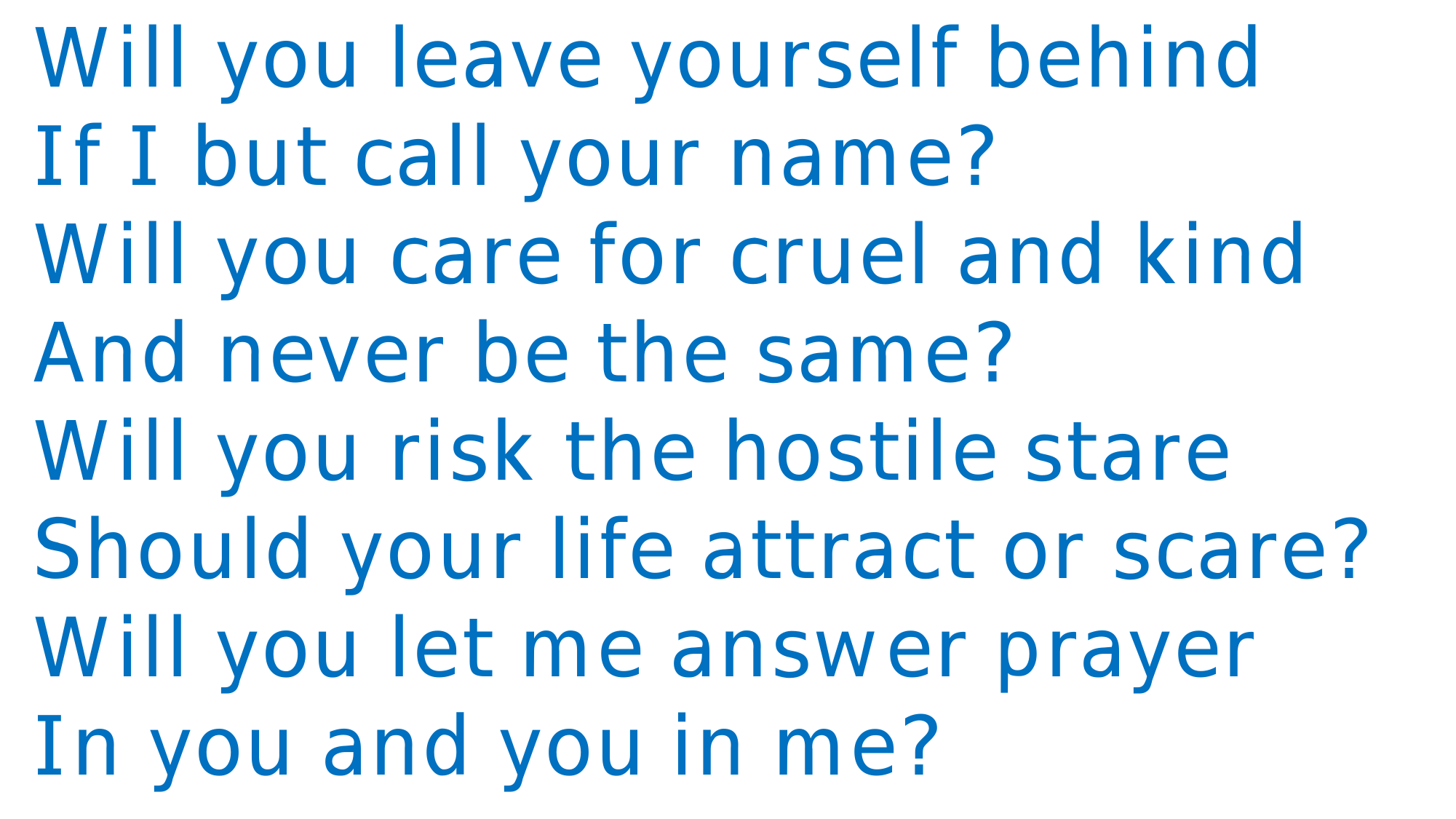

Will you leave yourself behind
 If I but call your name?
 Will you care for cruel and kind
 And never be the same?
 Will you risk the hostile stare
 Should your life attract or scare?
 Will you let me answer prayer
 In you and you in me?